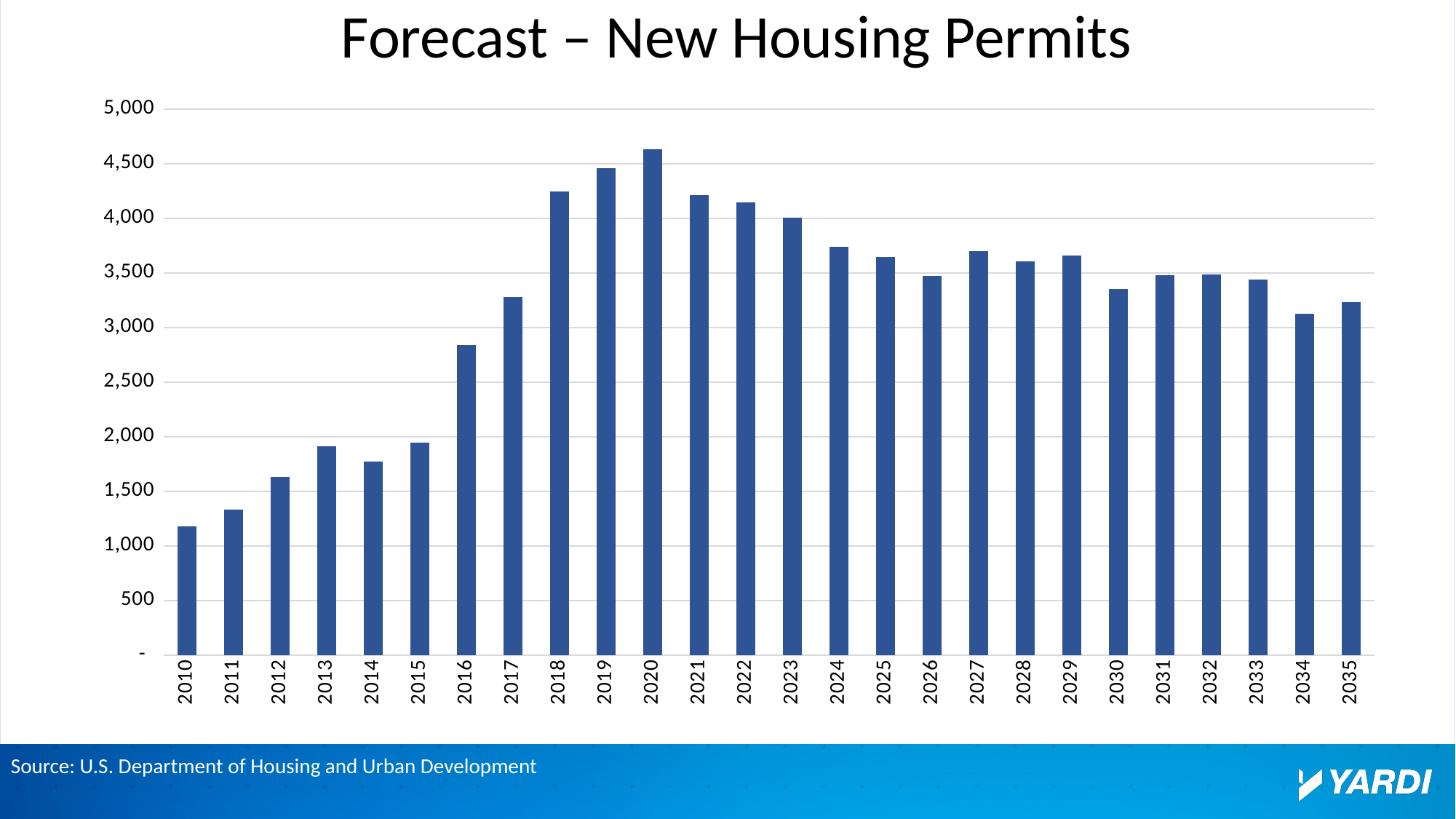

# Forecast – New Housing Permits

### Chart

| Category | New Homes Permitted |
|---|---|
| 2010 | 1181.0 |
| 2011 | 1332.0 |
| 2012 | 1633.0 |
| 2013 | 1909.0 |
| 2014 | 1772.0 |
| 2015 | 1947.0 |
| 2016 | 2841.0 |
| 2017 | 3280.0 |
| 2018 | 4248.0 |
| 2019 | 4455.0 |
| 2020 | 4633.0 |
| 2021 | 4215.0 |
| 2022 | 4147.0 |
| 2023 | 4003.0 |
| 2024 | 3742.0 |
| 2025 | 3648.0 |
| 2026 | 3470.0 |
| 2027 | 3700.0 |
| 2028 | 3605.0 |
| 2029 | 3661.0 |
| 2030 | 3349.0 |
| 2031 | 3477.0 |
| 2032 | 3484.0 |
| 2033 | 3439.0 |
| 2034 | 3128.0 |
| 2035 | 3231.0 |
Source: U.S. Department of Housing and Urban Development